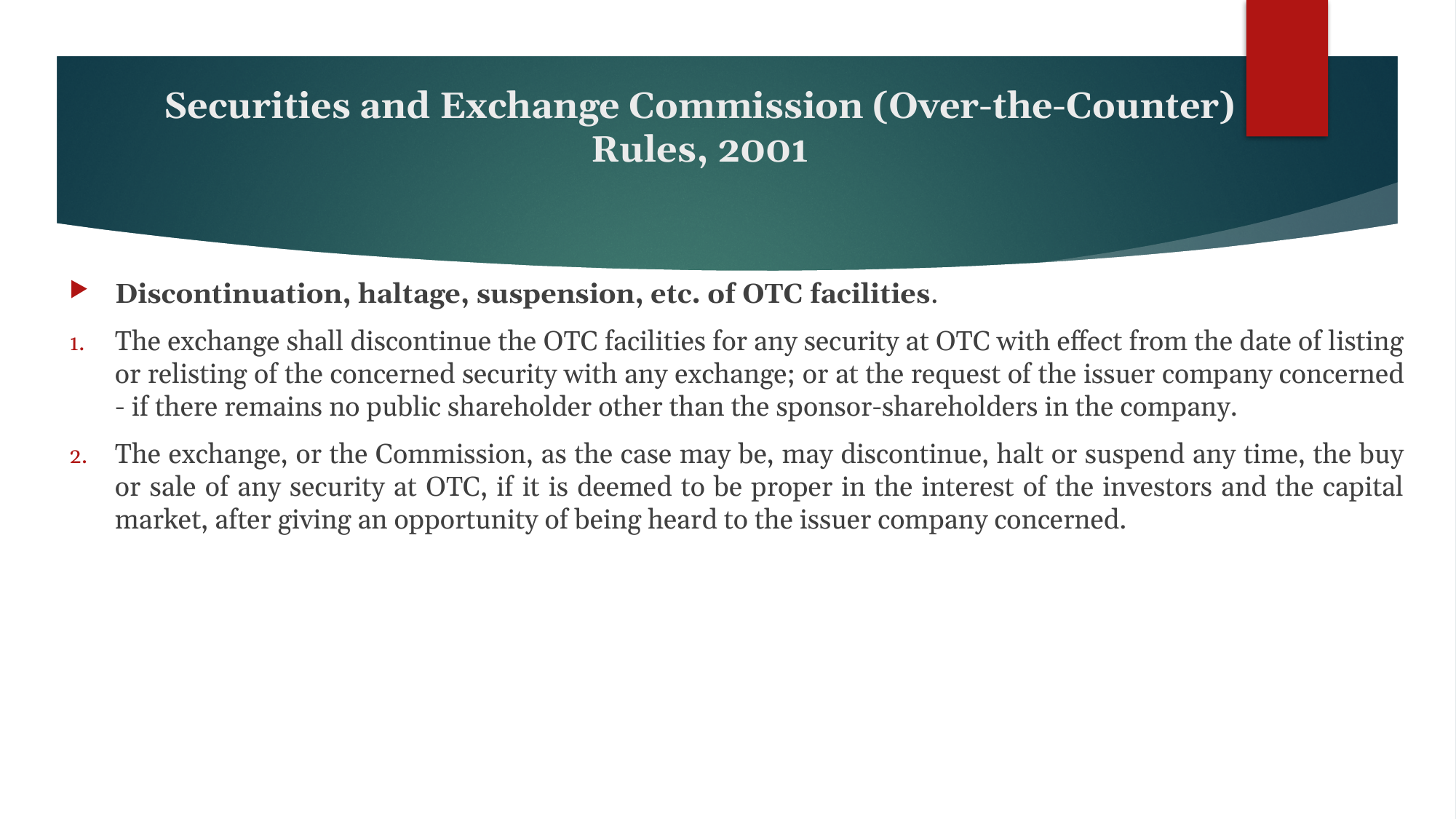

# Securities and Exchange Commission (Over-the-Counter) Rules, 2001
Discontinuation, haltage, suspension, etc. of OTC facilities.
The exchange shall discontinue the OTC facilities for any security at OTC with effect from the date of listing or relisting of the concerned security with any exchange; or at the request of the issuer company concerned - if there remains no public shareholder other than the sponsor-shareholders in the company.
The exchange, or the Commission, as the case may be, may discontinue, halt or suspend any time, the buy or sale of any security at OTC, if it is deemed to be proper in the interest of the investors and the capital market, after giving an opportunity of being heard to the issuer company concerned.